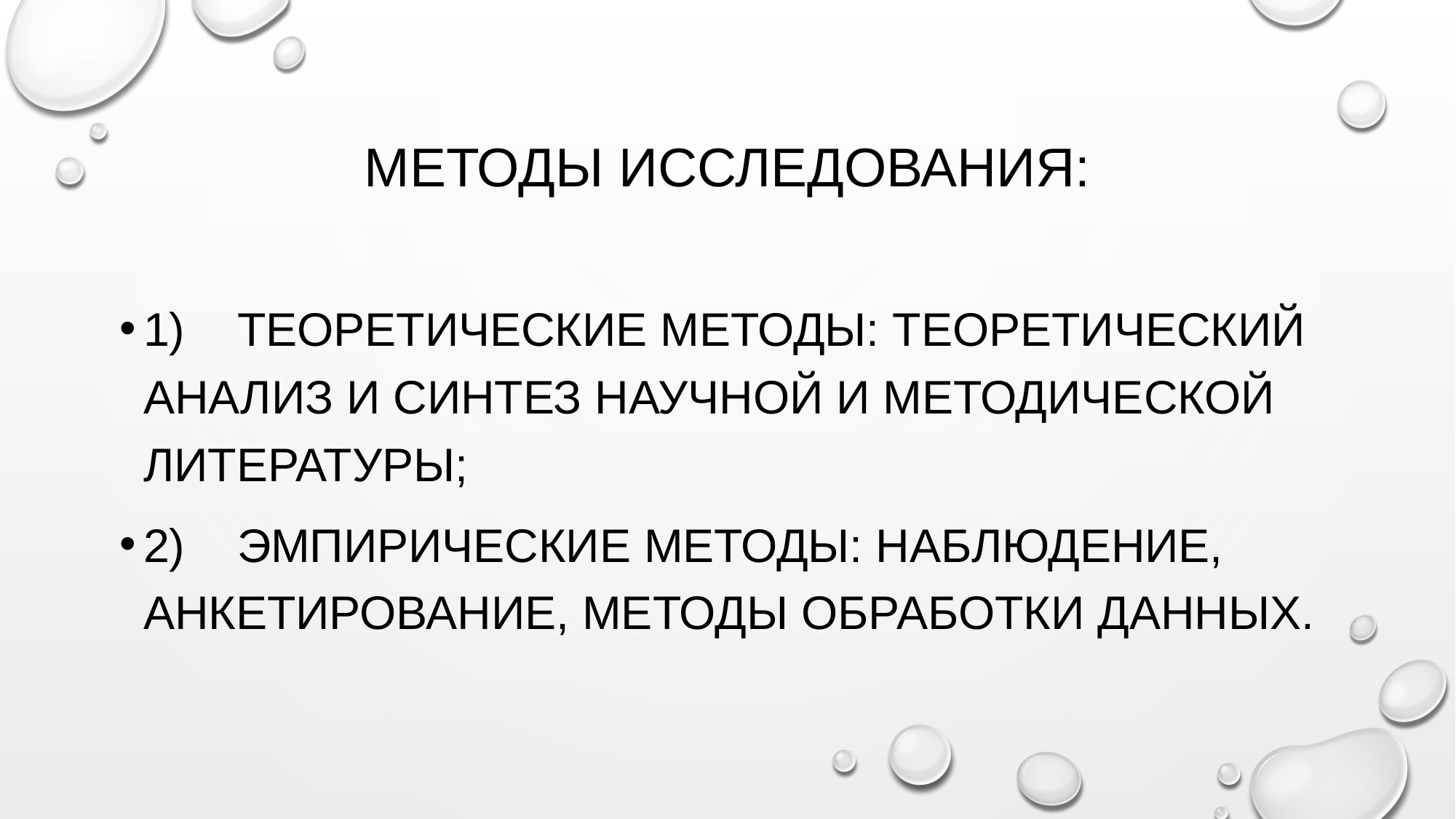

# Методы исследования:
1)	теоретические методы: теоретический анализ и синтез научной и методической литературы;
2)	эмпирические методы: наблюдение, анкетирование, методы обработки данных.